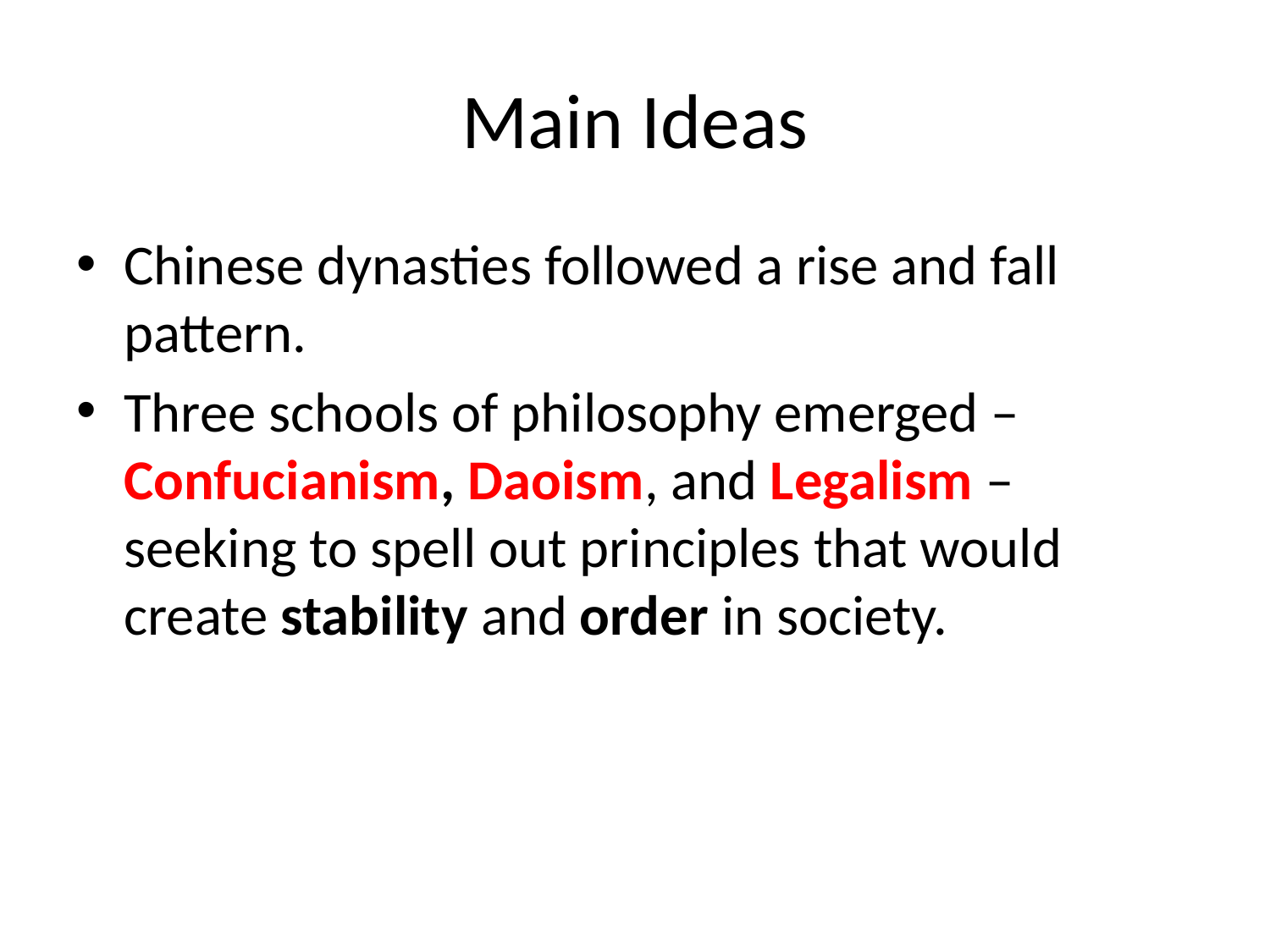

# Main Ideas
Chinese dynasties followed a rise and fall pattern.
Three schools of philosophy emerged – Confucianism, Daoism, and Legalism – seeking to spell out principles that would create stability and order in society.